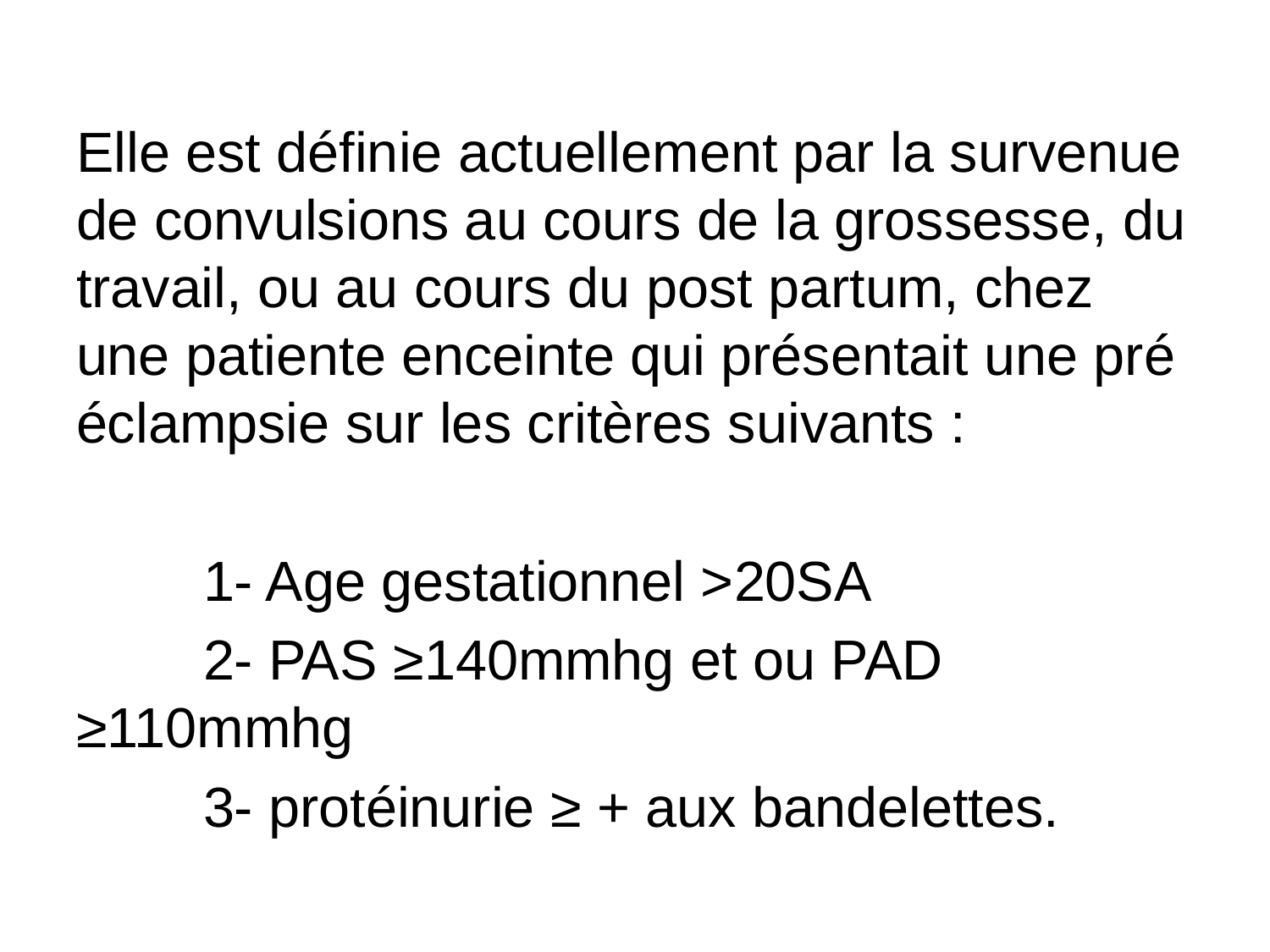

Elle est définie actuellement par la survenue de convulsions au cours de la grossesse, du travail, ou au cours du post partum, chez une patiente enceinte qui présentait une pré éclampsie sur les critères suivants :

	1- Age gestationnel >20SA
	2- PAS ≥140mmhg et ou PAD ≥110mmhg
	3- protéinurie ≥ + aux bandelettes.